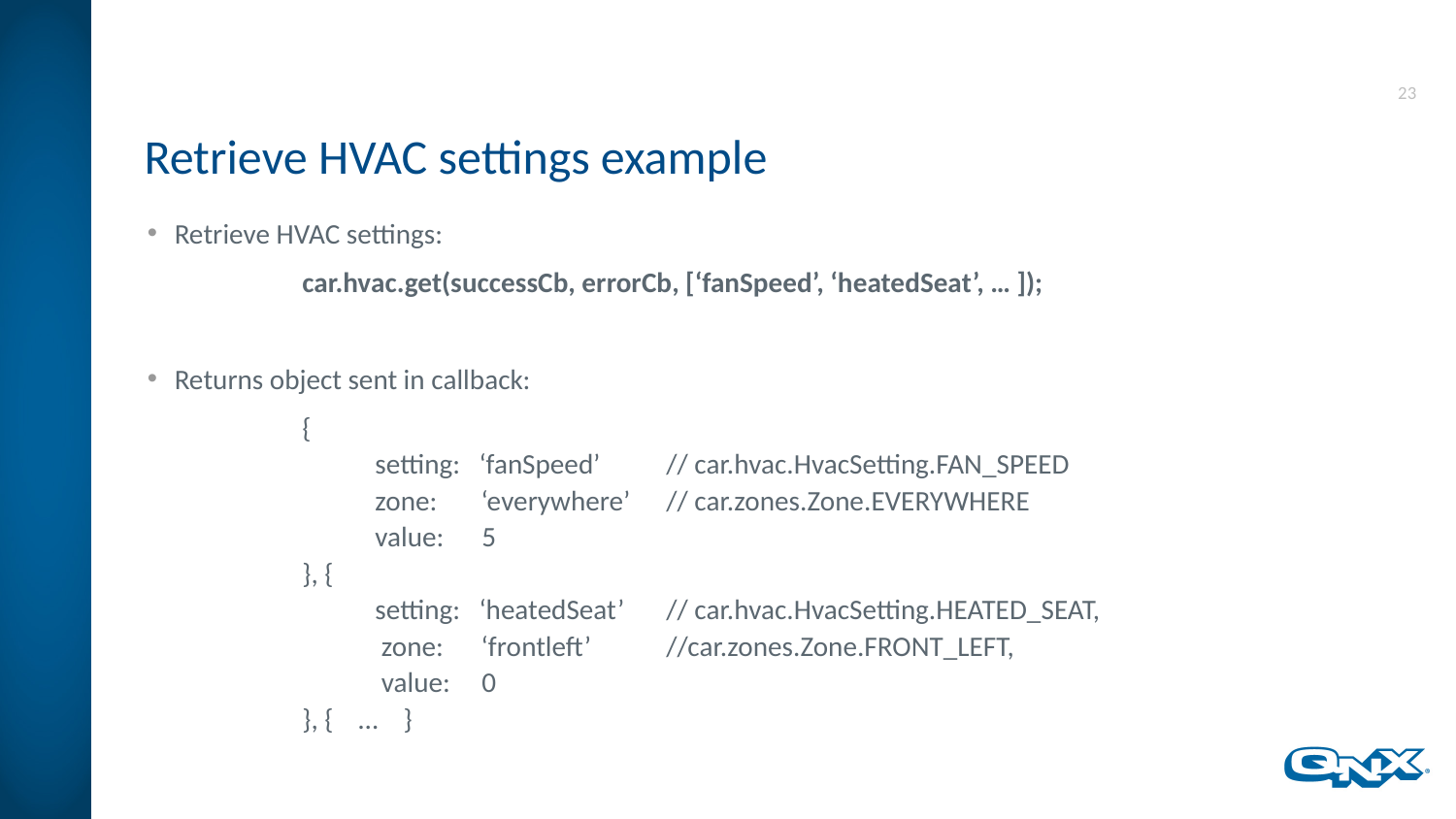

# Retrieve HVAC settings example
Retrieve HVAC settings:
car.hvac.get(successCb, errorCb, [‘fanSpeed’, ‘heatedSeat’, … ]);

Returns object sent in callback:
{
setting:   ‘fanSpeed’	// car.hvac.HvacSetting.FAN_SPEED
zone:       ‘everywhere’	// car.zones.Zone.EVERYWHERE
value:      5
}, {
setting:   ‘heatedSeat’ 	// car.hvac.HvacSetting.HEATED_SEAT,
 zone:      ‘frontleft’	//car.zones.Zone.FRONT_LEFT,
 value:     0
}, {    …    }